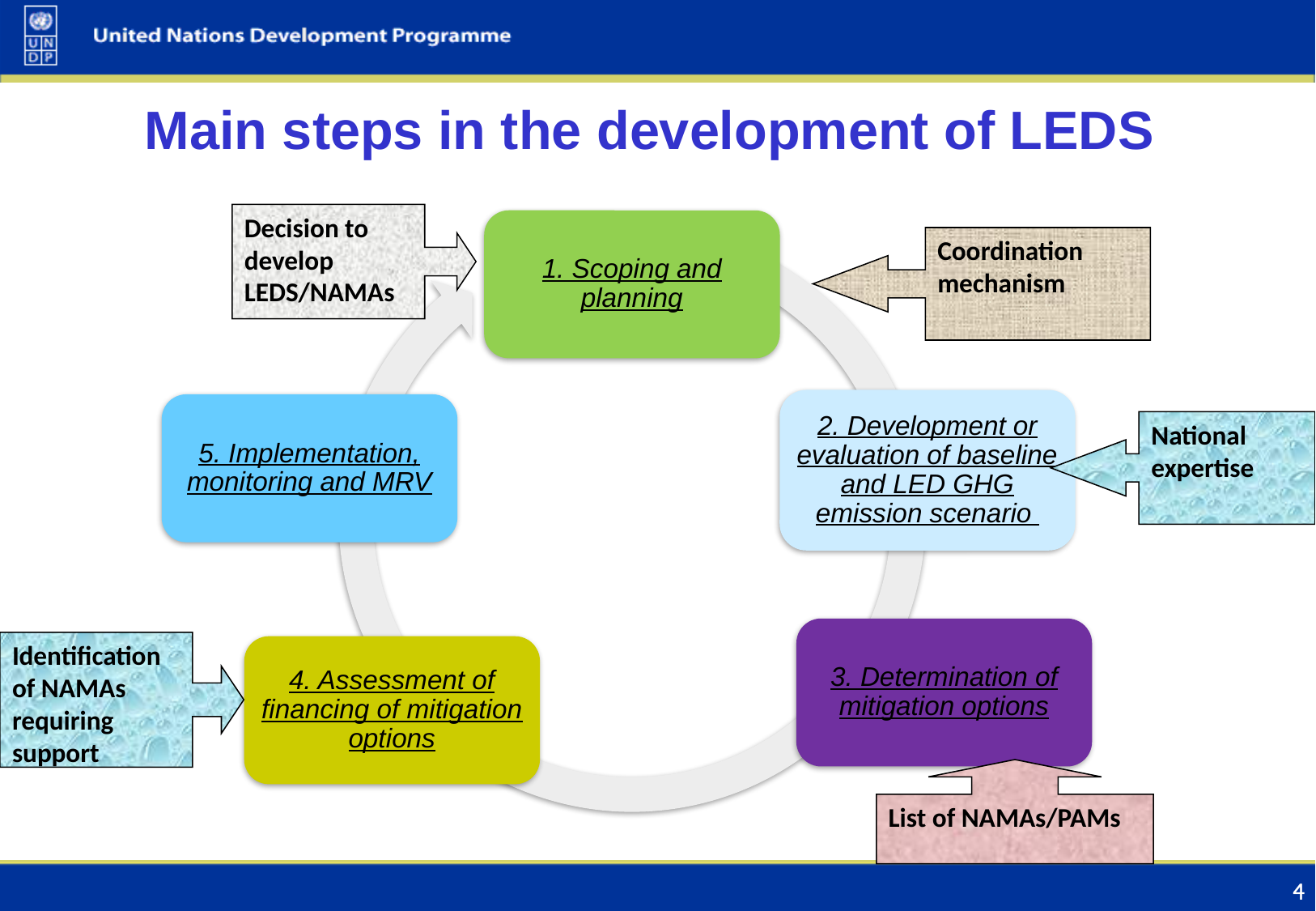

# Main steps in the development of LEDS
Decision to develop LEDS/NAMAs
1. Scoping and planning
2. Development or evaluation of baseline and LED GHG emission scenario
3. Determination of mitigation options
4. Assessment of financing of mitigation options
5. Implementation, monitoring and MRV
Coordination mechanism
List of NAMAs/PAMs
National expertise
Identification of NAMAs requiring support